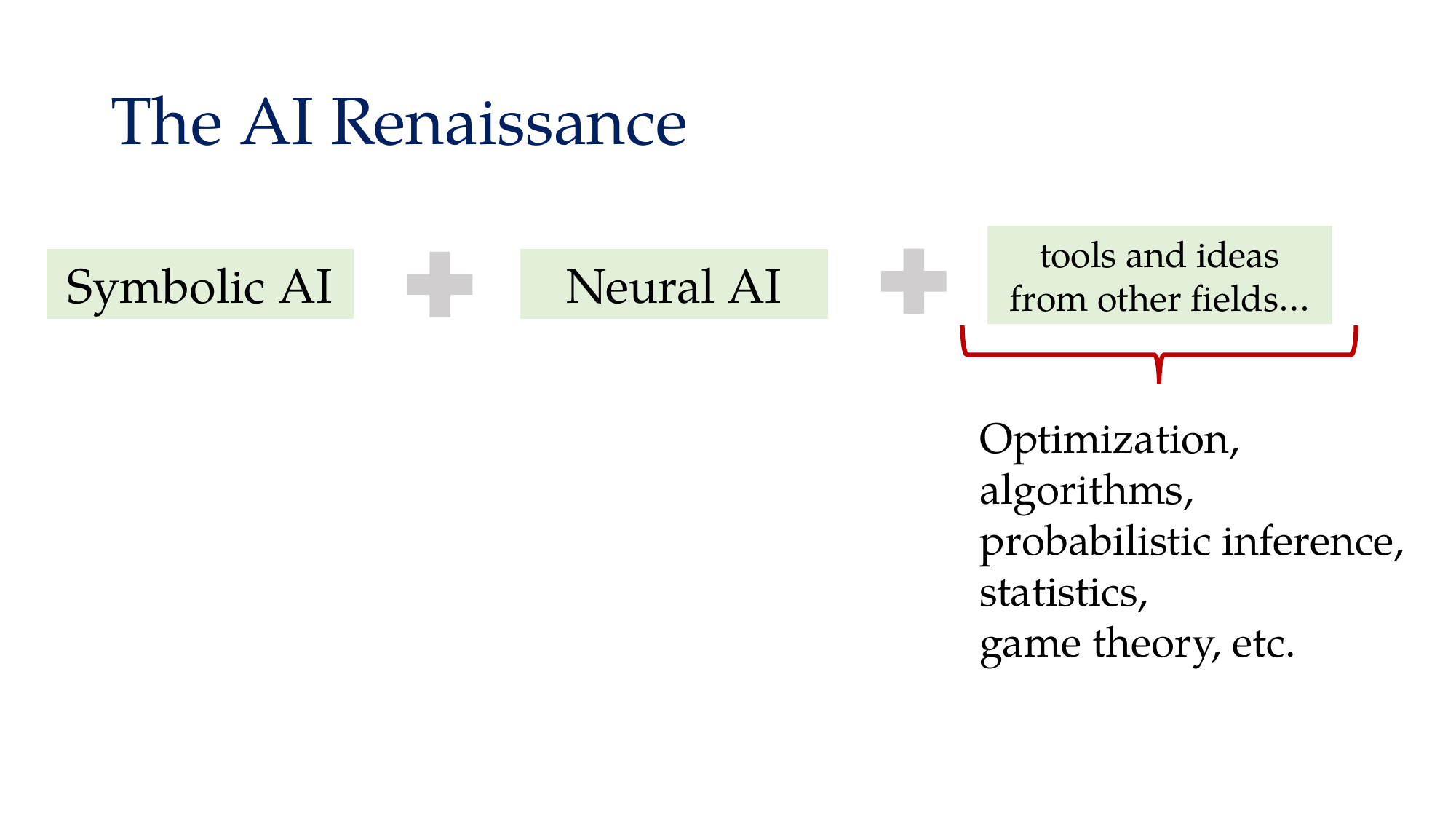

# The AI Renaissance

tools and ideas from other fields…

Symbolic AI
Neural AI
Optimization,
algorithms,
probabilistic inference,
statistics,
game theory, etc.